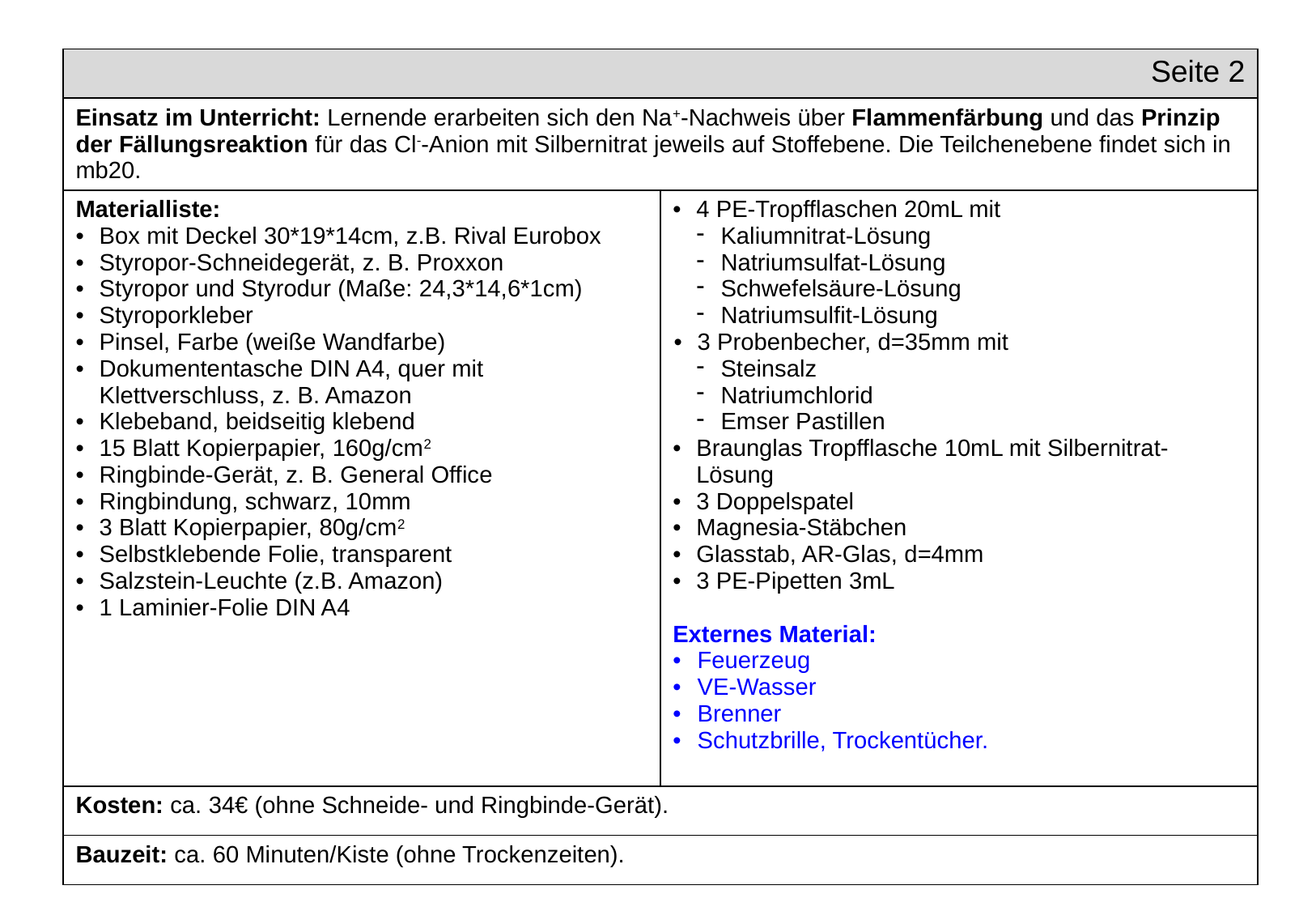

| Seite 2 |  |
| --- | --- |
| Einsatz im Unterricht: Lernende erarbeiten sich den Na+-Nachweis über Flammenfärbung und das Prinzip der Fällungsreaktion für das Cl--Anion mit Silbernitrat jeweils auf Stoffebene. Die Teilchenebene findet sich in mb20. |  |
| Materialliste: Box mit Deckel 30\*19\*14cm, z.B. Rival Eurobox Styropor-Schneidegerät, z. B. Proxxon Styropor und Styrodur (Maße: 24,3\*14,6\*1cm) Styroporkleber Pinsel, Farbe (weiße Wandfarbe) Dokumententasche DIN A4, quer mit Klettverschluss, z. B. Amazon Klebeband, beidseitig klebend 15 Blatt Kopierpapier, 160g/cm2 Ringbinde-Gerät, z. B. General Office Ringbindung, schwarz, 10mm 3 Blatt Kopierpapier, 80g/cm2 Selbstklebende Folie, transparent Salzstein-Leuchte (z.B. Amazon) 1 Laminier-Folie DIN A4 | 4 PE-Tropfflaschen 20mL mit Kaliumnitrat-Lösung Natriumsulfat-Lösung Schwefelsäure-Lösung Natriumsulfit-Lösung 3 Probenbecher, d=35mm mit Steinsalz Natriumchlorid Emser Pastillen Braunglas Tropfflasche 10mL mit Silbernitrat-Lösung 3 Doppelspatel Magnesia-Stäbchen Glasstab, AR-Glas, d=4mm 3 PE-Pipetten 3mL Externes Material: Feuerzeug VE-Wasser Brenner Schutzbrille, Trockentücher. |
| Kosten: ca. 34€ (ohne Schneide- und Ringbinde-Gerät). |  |
| Bauzeit: ca. 60 Minuten/Kiste (ohne Trockenzeiten). |  |